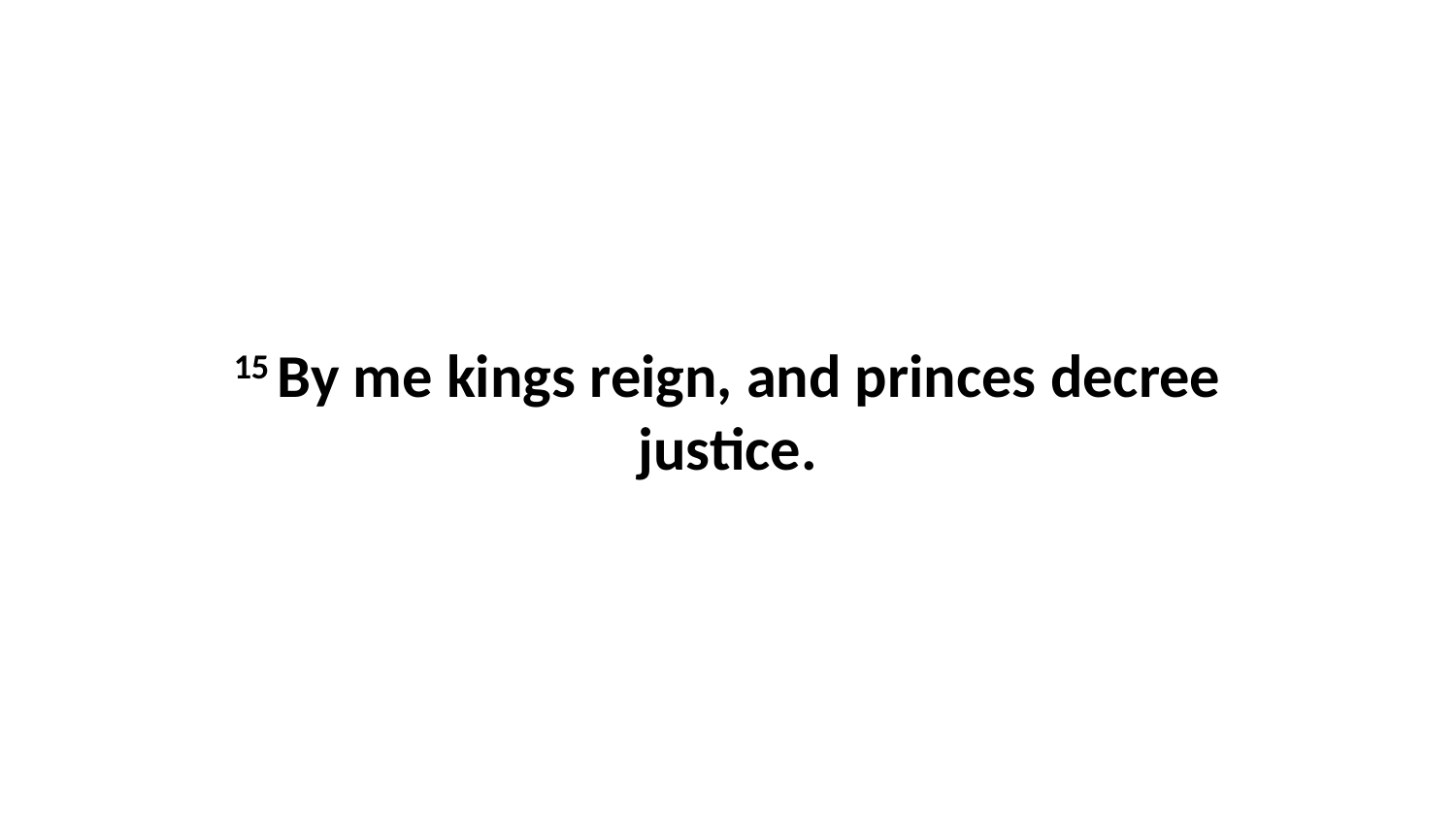

15 By me kings reign, and princes decree justice.